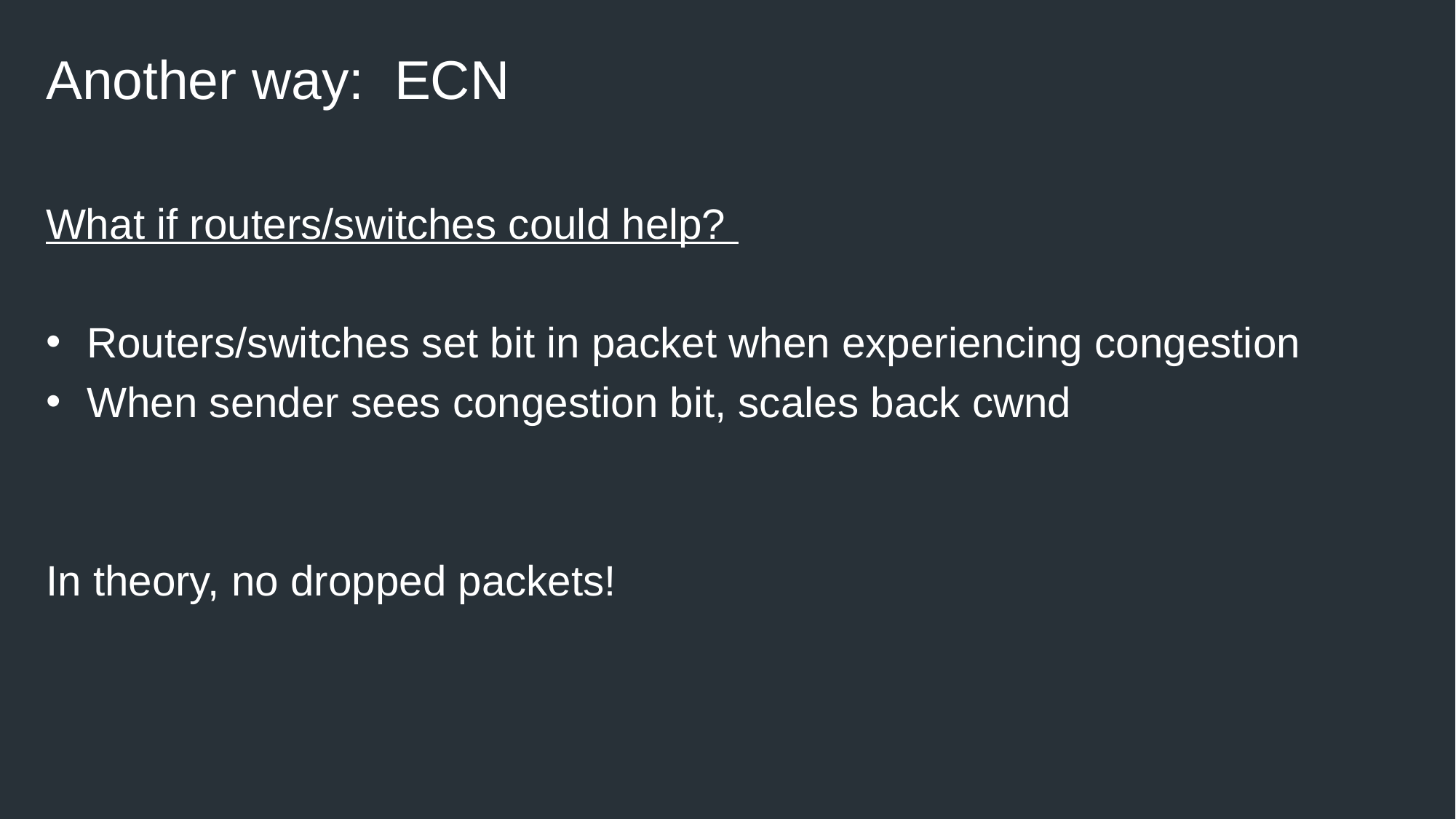

# Another way:  ECN
What if routers/switches could help?

Routers/switches set bit in packet when experiencing congestion
When sender sees congestion bit, scales back cwnd

In theory, no dropped packets!